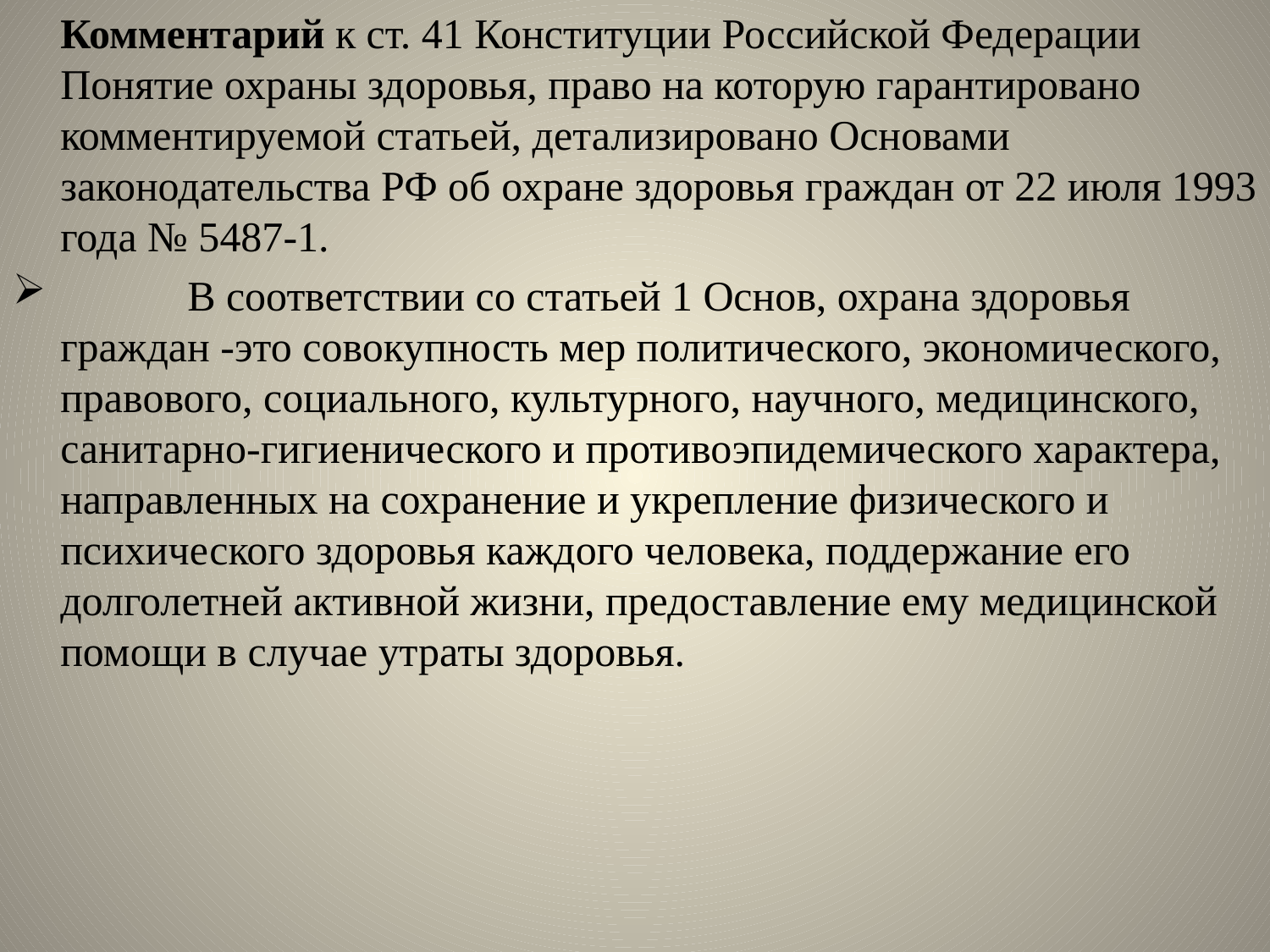

Комментарий к ст. 41 Конституции Российской Федерации Понятие охраны здоровья, право на которую гарантировано комментируемой статьей, детализировано Основами законодательства РФ об охране здоровья граждан от 22 июля 1993 года № 5487-1.
	В соответствии со статьей 1 Основ, охрана здоровья граждан -это совокупность мер политического, экономического, правового, социального, культурного, научного, медицинского, санитарно-гигиенического и противоэпидемического характера, направленных на сохранение и укрепление физического и психического здоровья каждого человека, поддержание его долголетней активной жизни, предоставление ему медицинской помощи в случае утраты здоровья.